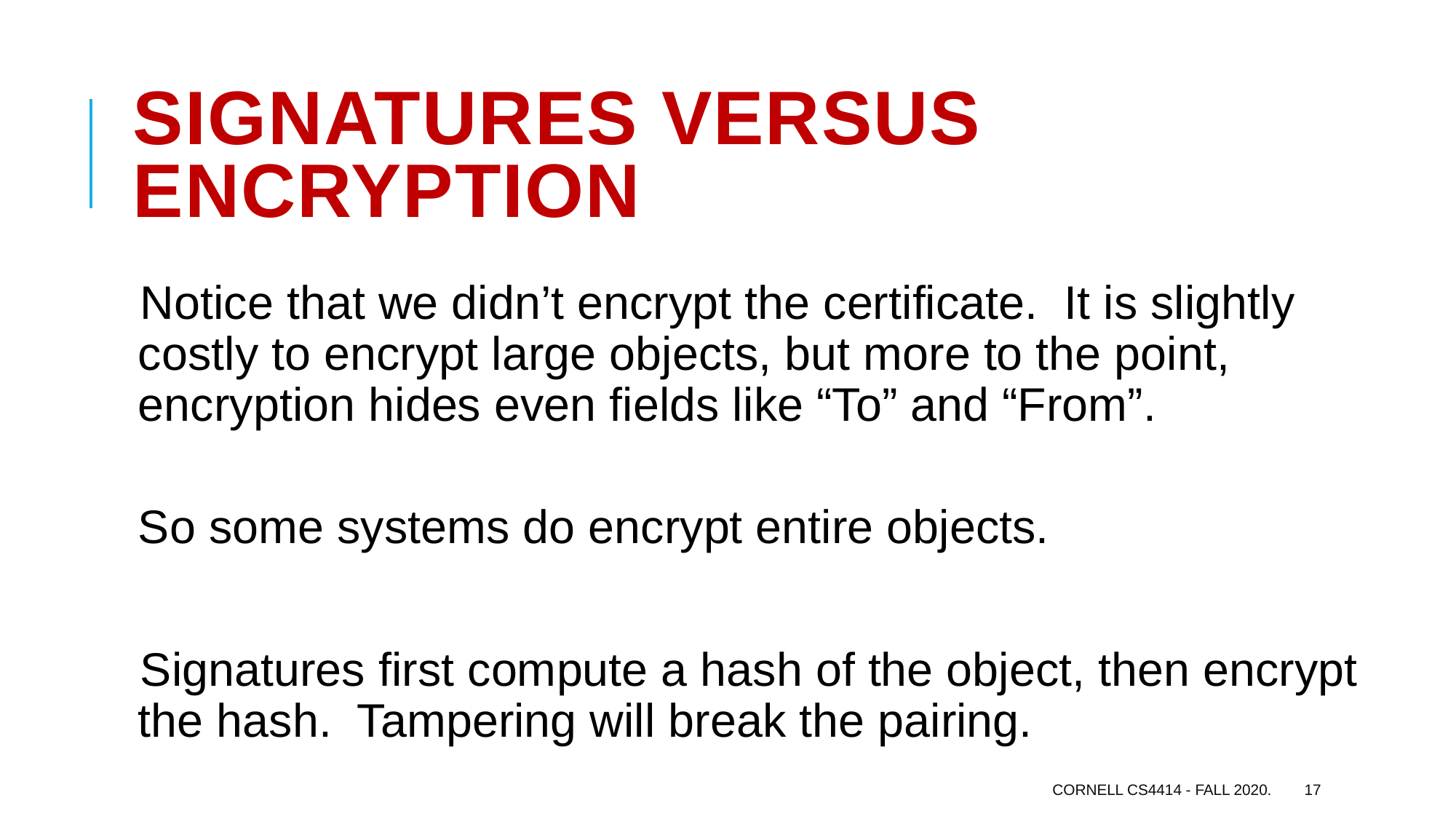

# Signatures versus encryption
Notice that we didn’t encrypt the certificate.  It is slightly costly to encrypt large objects, but more to the point, encryption hides even fields like “To” and “From”.
So some systems do encrypt entire objects.

Signatures first compute a hash of the object, then encrypt the hash.  Tampering will break the pairing.
Cornell CS4414 - Fall 2020.
17